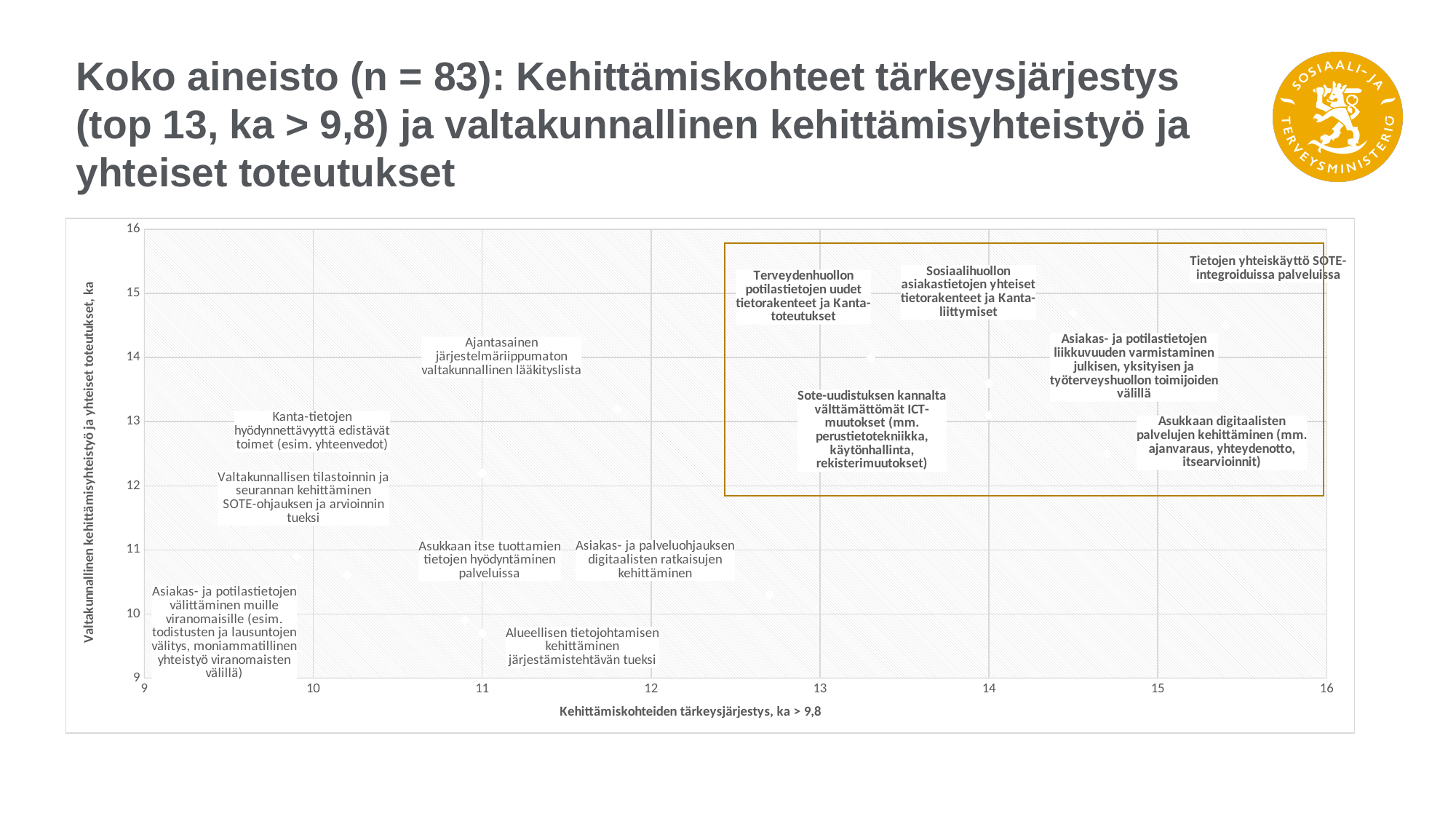

# Koko aineisto (n = 83): Kehittämiskohteet tärkeysjärjestys (top 13, ka > 9,8) ja valtakunnallinen kehittämisyhteistyö ja yhteiset toteutukset

### Chart

| Category |  |
|---|---|